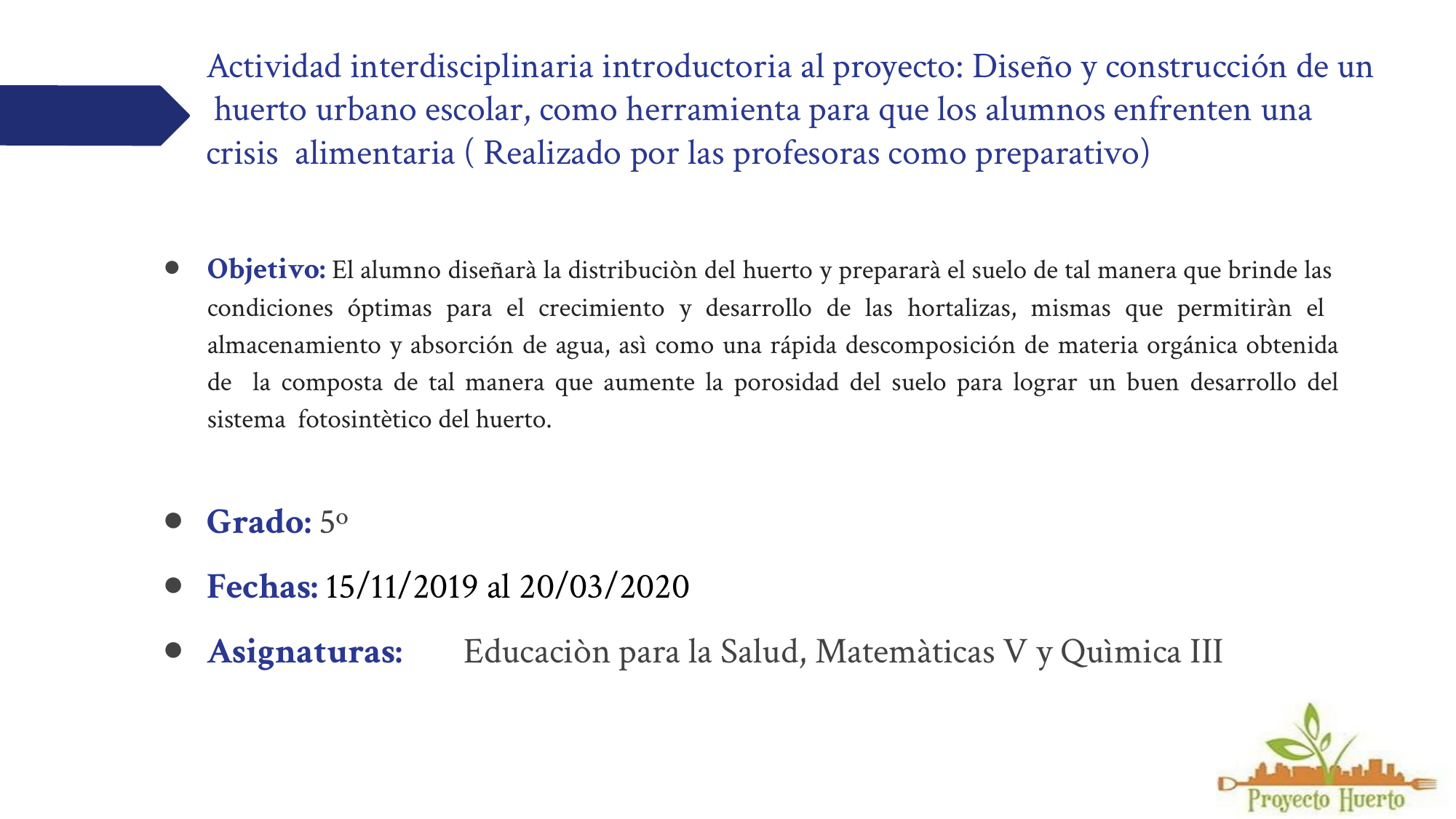

# Actividad interdisciplinaria introductoria al proyecto: Diseño y construcción de un  huerto urbano escolar, como herramienta para que los alumnos enfrenten una crisis  alimentaria ( Realizado por las profesoras como preparativo)
Objetivo: El alumno diseñarà la distribuciòn del huerto y prepararà el suelo de tal manera que brinde las  condiciones óptimas para el crecimiento y desarrollo de las hortalizas, mismas que permitiràn el  almacenamiento y absorción de agua, asì como una rápida descomposición de materia orgánica obtenida de  la composta de tal manera que aumente la porosidad del suelo para lograr un buen desarrollo del sistema  fotosintètico del huerto.

Grado: 5º
Fechas: 15/11/2019 al 20/03/2020
Asignaturas:	Educaciòn para la Salud, Matemàticas V y Quìmica III